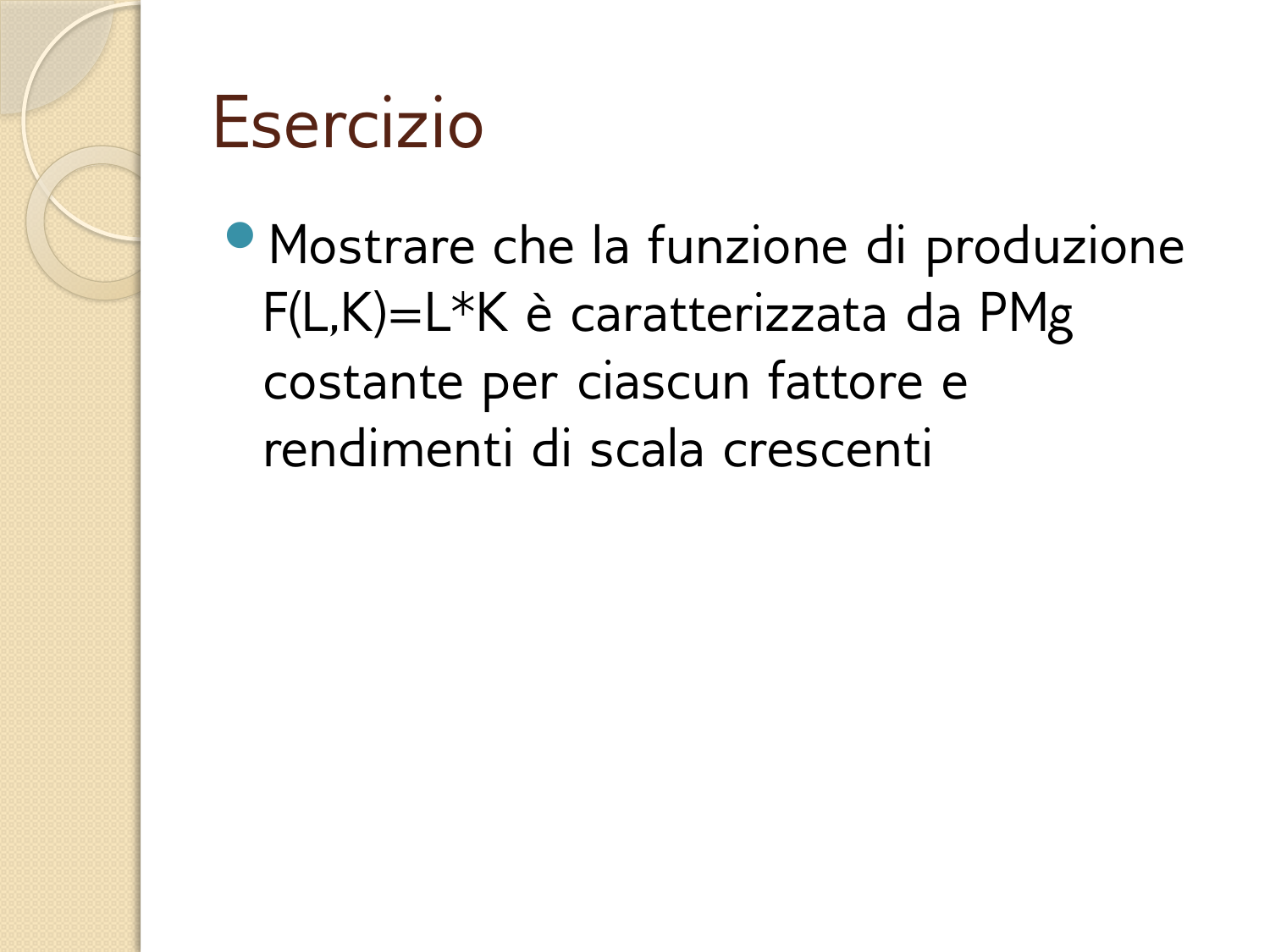

# Esercizio
Mostrare che la funzione di produzione F(L,K)=L*K è caratterizzata da PMg costante per ciascun fattore e rendimenti di scala crescenti